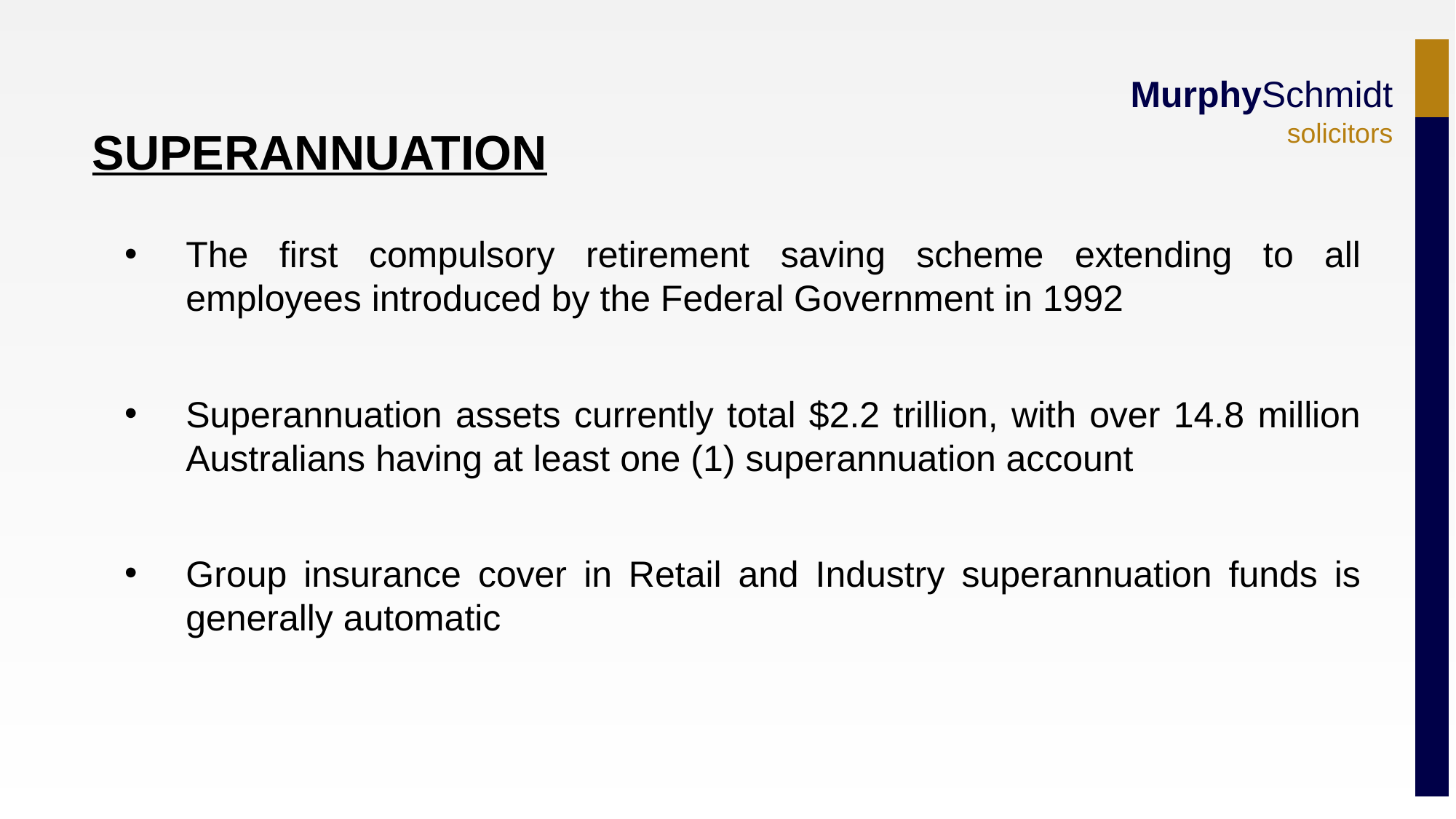

SUPERANNUATION

The first compulsory retirement saving scheme extending to all employees introduced by the Federal Government in 1992

Superannuation assets currently total $2.2 trillion, with over 14.8 million Australians having at least one (1) superannuation account

Group insurance cover in Retail and Industry superannuation funds is generally automatic